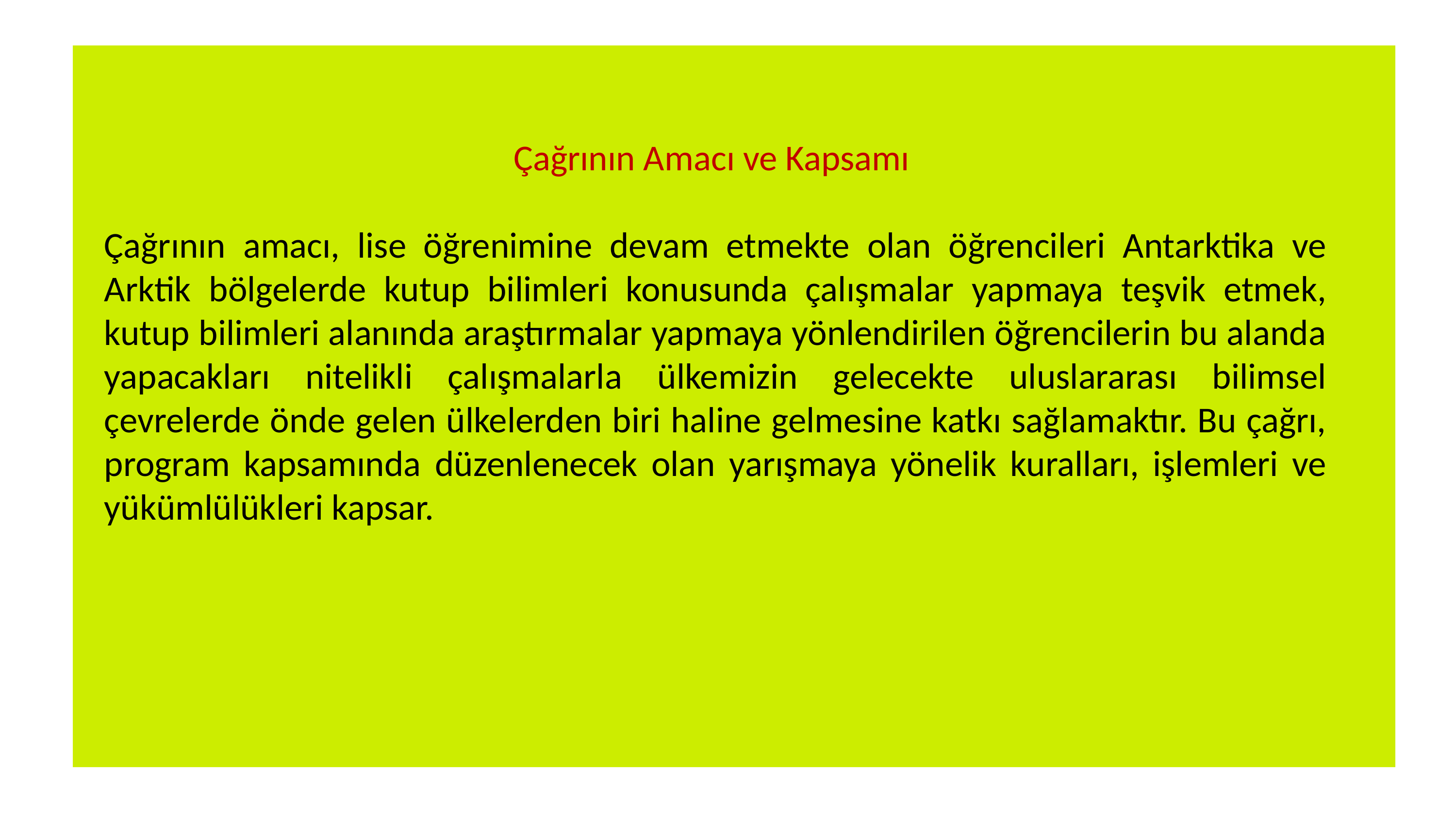

Çağrının Amacı ve Kapsamı

Çağrının amacı, lise öğrenimine devam etmekte olan öğrencileri Antarktika ve Arktik bölgelerde kutup bilimleri konusunda çalışmalar yapmaya teşvik etmek, kutup bilimleri alanında araştırmalar yapmaya yönlendirilen öğrencilerin bu alanda yapacakları nitelikli çalışmalarla ülkemizin gelecekte uluslararası bilimsel çevrelerde önde gelen ülkelerden biri haline gelmesine katkı sağlamaktır. Bu çağrı, program kapsamında düzenlenecek olan yarışmaya yönelik kuralları, işlemleri ve yükümlülükleri kapsar.